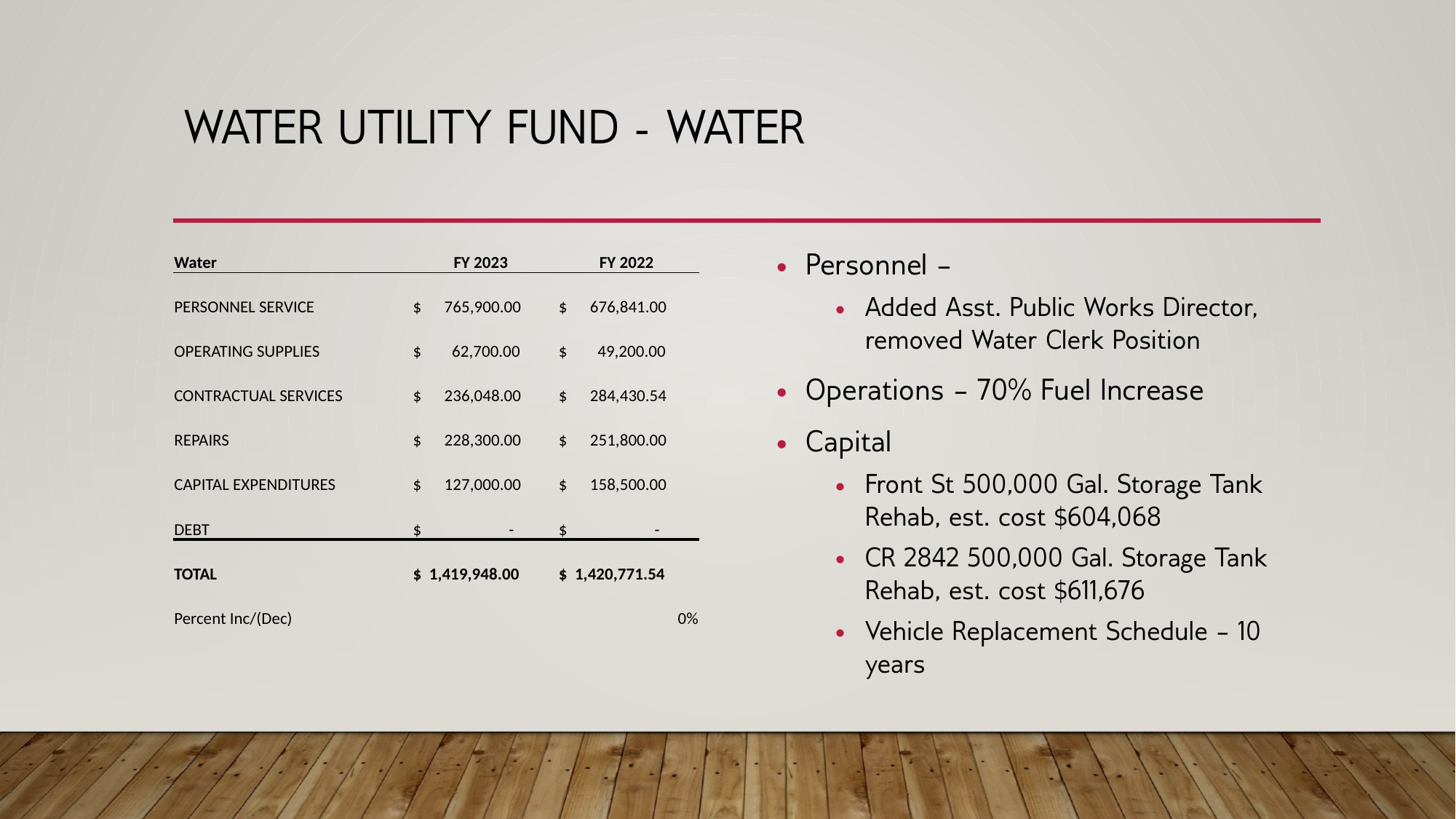

# WATER UTILITY FUND - water
| Water | FY 2023 | FY 2022 |
| --- | --- | --- |
| PERSONNEL SERVICE | $ 765,900.00 | $ 676,841.00 |
| OPERATING SUPPLIES | $ 62,700.00 | $ 49,200.00 |
| CONTRACTUAL SERVICES | $ 236,048.00 | $ 284,430.54 |
| REPAIRS | $ 228,300.00 | $ 251,800.00 |
| CAPITAL EXPENDITURES | $ 127,000.00 | $ 158,500.00 |
| DEBT | $ - | $ - |
| TOTAL | $ 1,419,948.00 | $ 1,420,771.54 |
| Percent Inc/(Dec) |  | 0% |
Personnel –
Added Asst. Public Works Director, removed Water Clerk Position
Operations – 70% Fuel Increase
Capital
Front St 500,000 Gal. Storage Tank Rehab, est. cost $604,068
CR 2842 500,000 Gal. Storage Tank Rehab, est. cost $611,676
Vehicle Replacement Schedule – 10 years